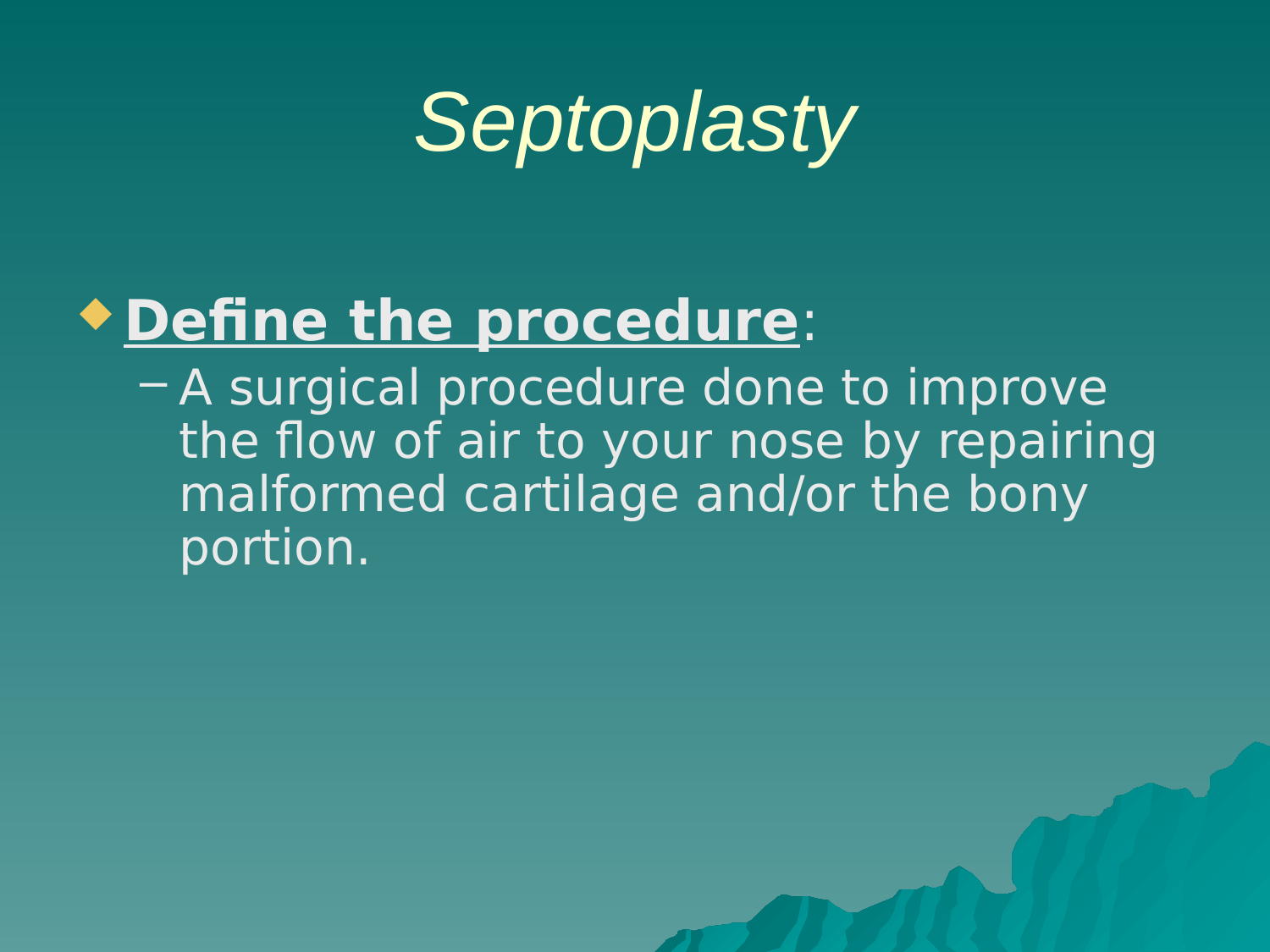

# Septoplasty
Define the procedure:
A surgical procedure done to improve the flow of air to your nose by repairing malformed cartilage and/or the bony portion.